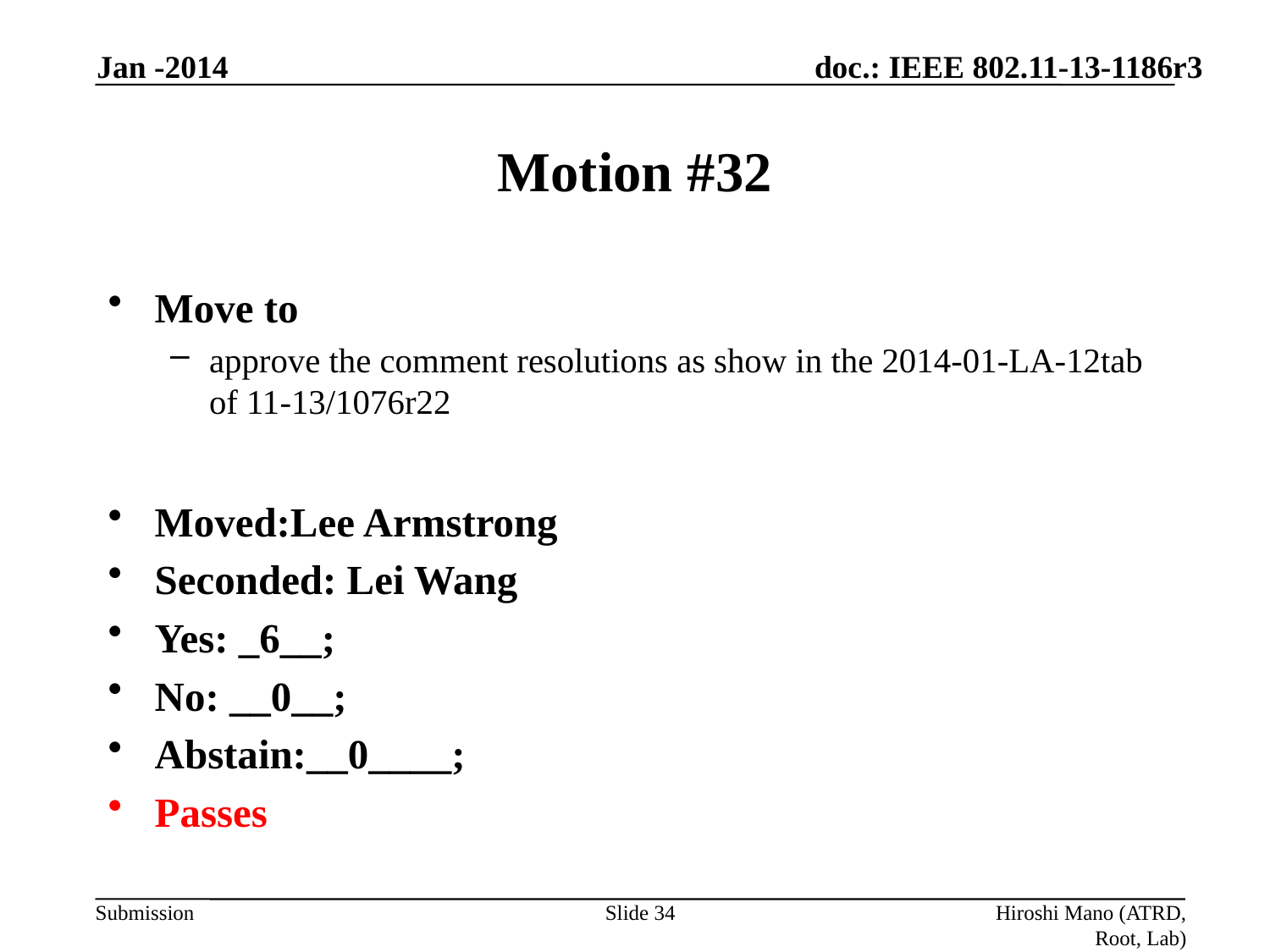

Jan -2014
# Motion #32
Move to
approve the comment resolutions as show in the 2014-01-LA-12tab of 11-13/1076r22

Moved:Lee Armstrong
Seconded: Lei Wang
Yes: _6__;
No: __0__;
Abstain:__0____;
Passes
Slide 34
Hiroshi Mano (ATRD, Root, Lab)